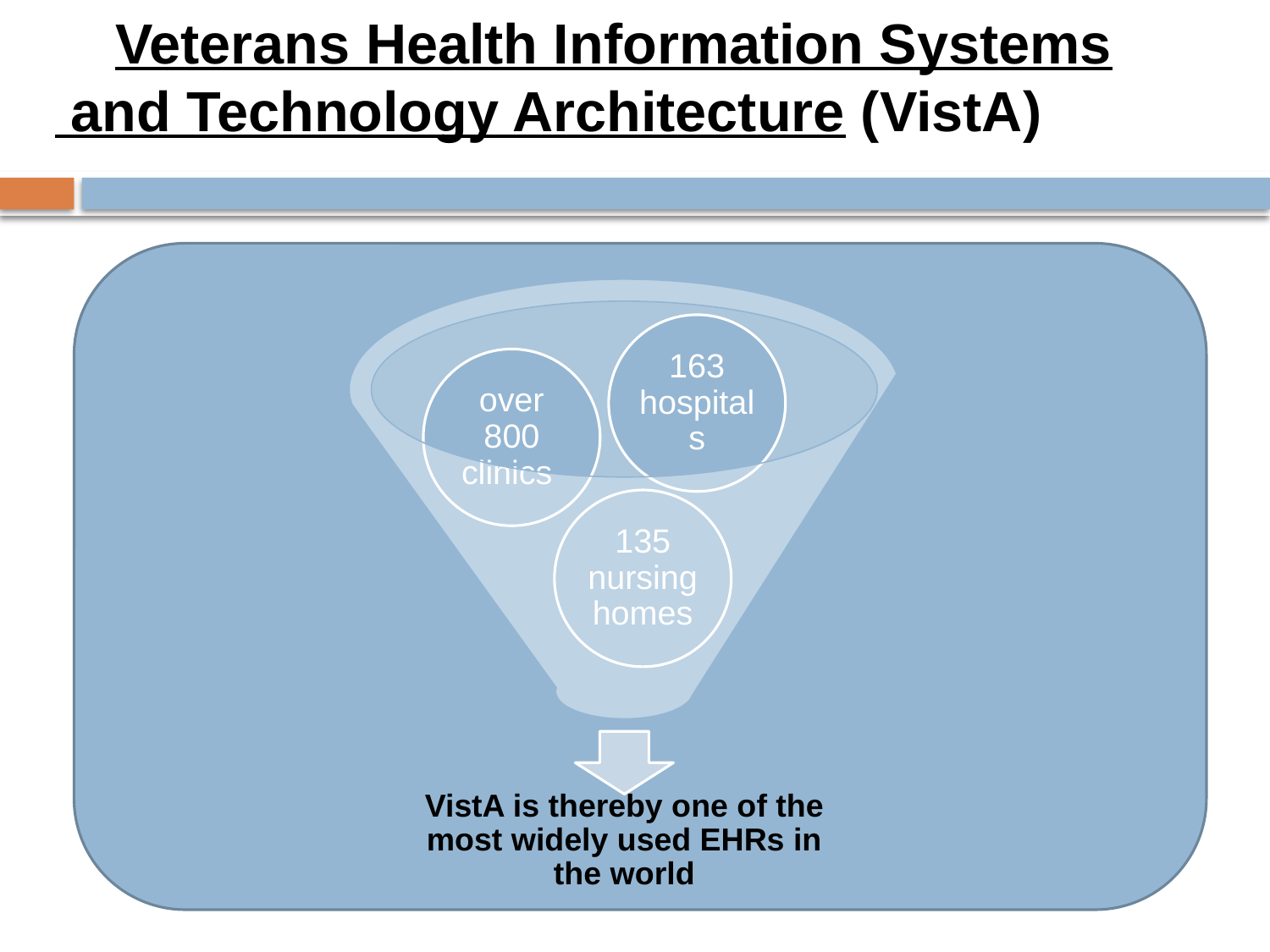

# Veterans Health Information Systems and Technology Architecture (VistA)

VistA is thereby one of the most widely used EHRs in the world
135 nursing homes
over 800 clinics
163 hospitals